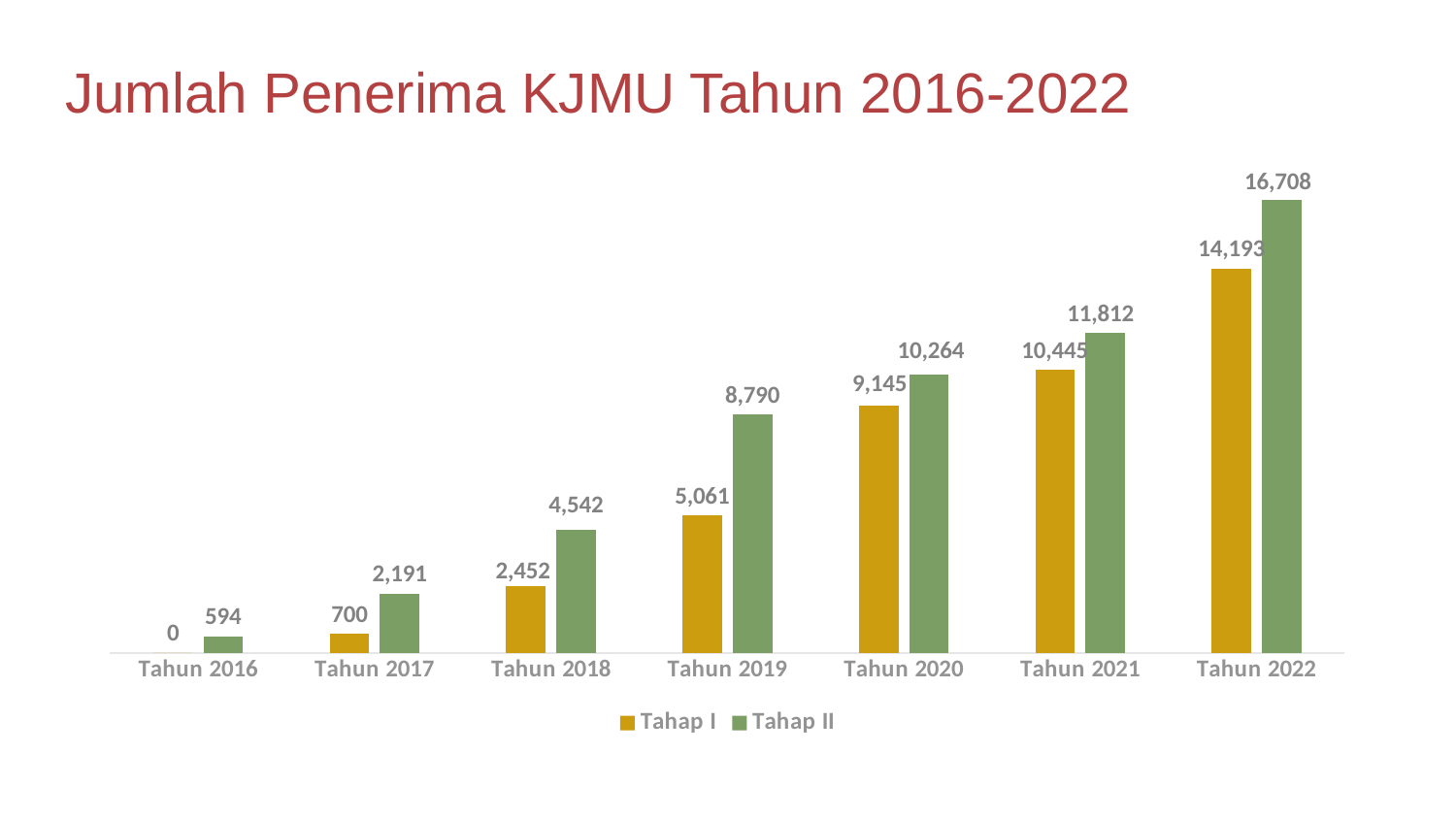

Jumlah Penerima KJMU Tahun 2016-2022

### Chart

| Category | Tahap I | Tahap II |
|---|---|---|
| Tahun 2016 | 0.0 | 594.0 |
| Tahun 2017 | 700.0 | 2191.0 |
| Tahun 2018 | 2452.0 | 4542.0 |
| Tahun 2019 | 5061.0 | 8790.0 |
| Tahun 2020 | 9145.0 | 10264.0 |
| Tahun 2021 | 10445.0 | 11812.0 |
| Tahun 2022 | 14193.0 | 16708.0 |